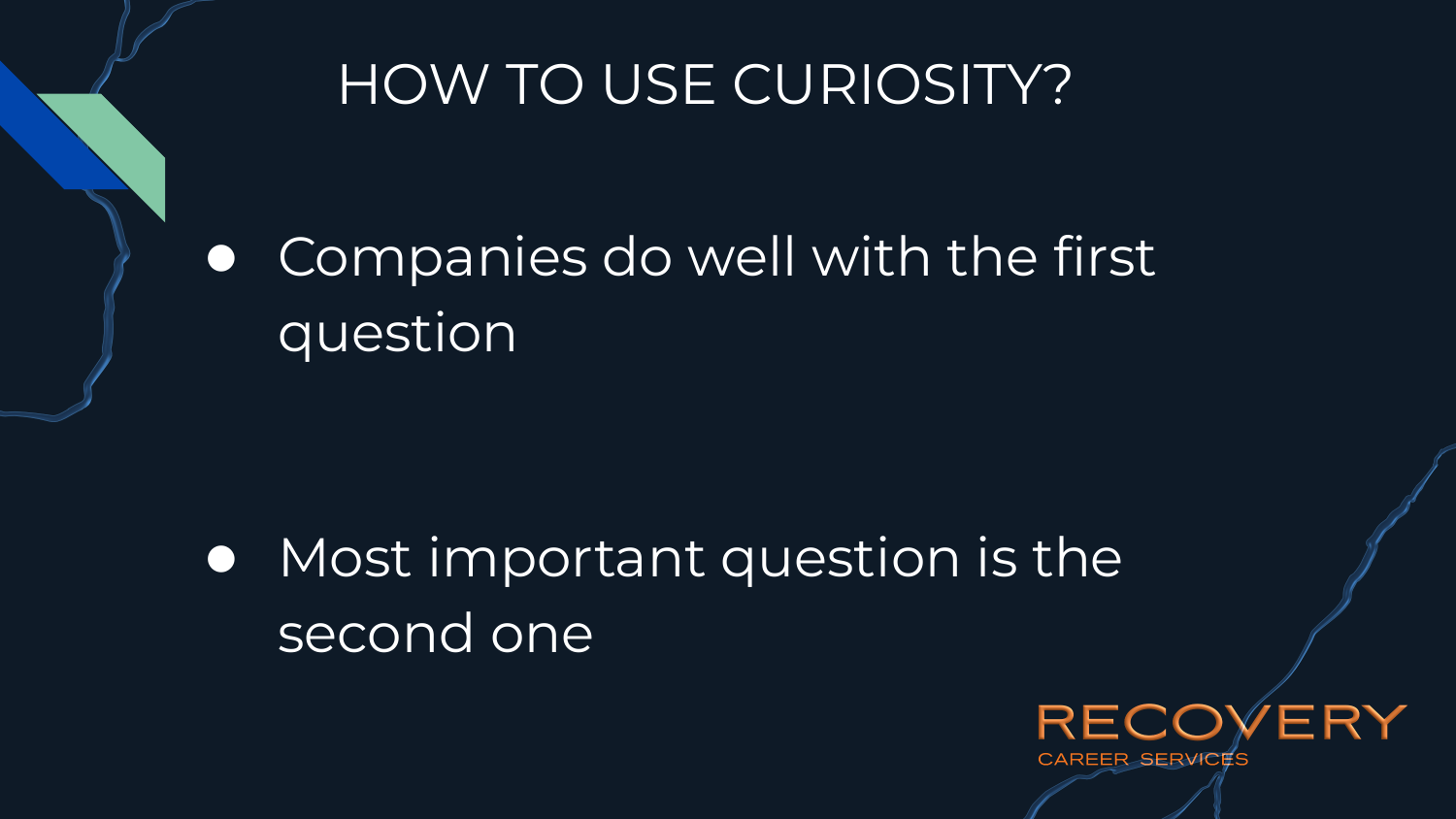

# How to Use Curiosity?
Companies do well with the first question

Most important question is the second one